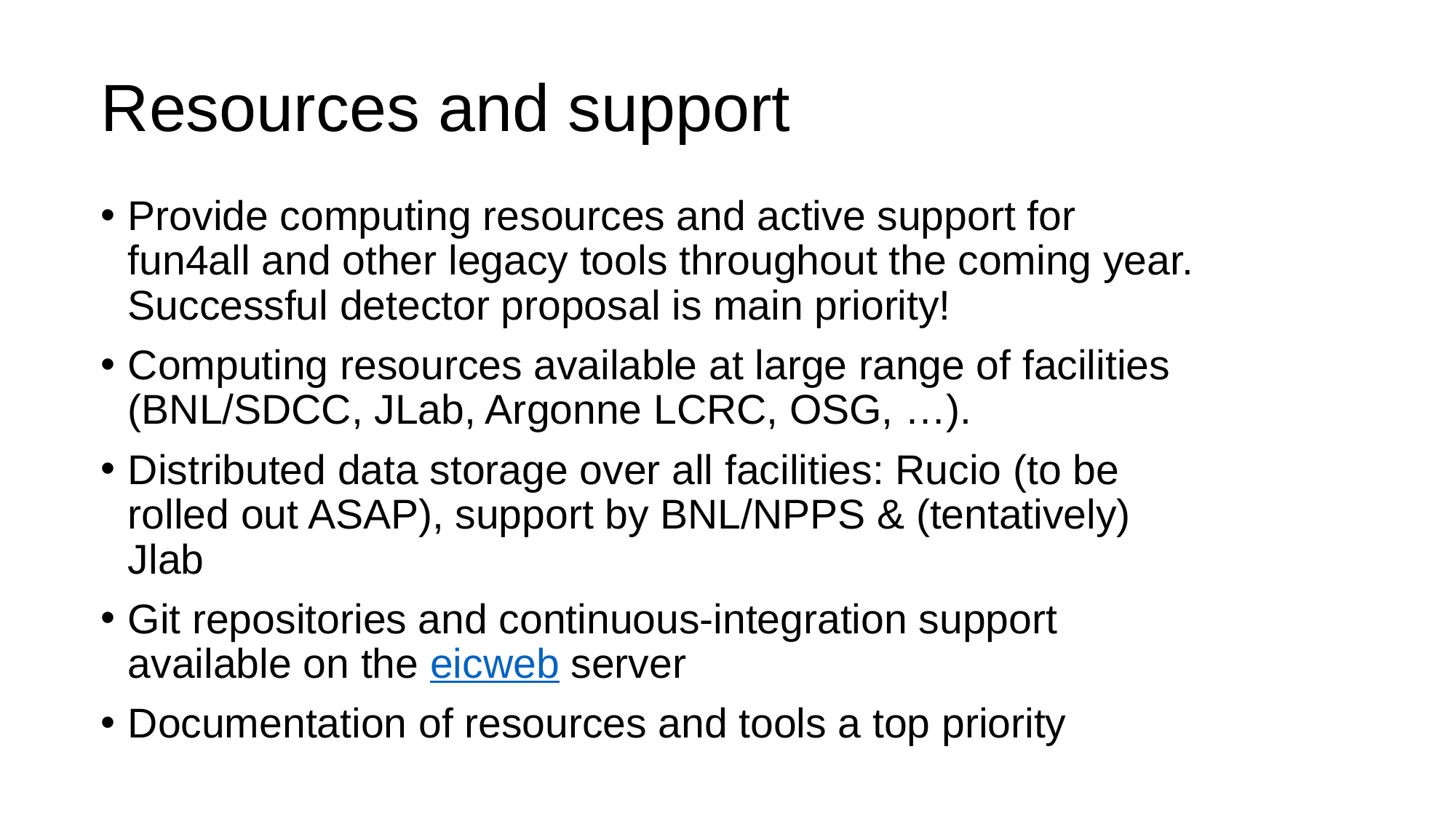

# Resources and support
Provide computing resources and active support for fun4all and other legacy tools throughout the coming year. Successful detector proposal is main priority!
Computing resources available at large range of facilities (BNL/SDCC, JLab, Argonne LCRC, OSG, …).
Distributed data storage over all facilities: Rucio (to be rolled out ASAP), support by BNL/NPPS & (tentatively) Jlab
Git repositories and continuous-integration support available on the eicweb server
Documentation of resources and tools a top priority